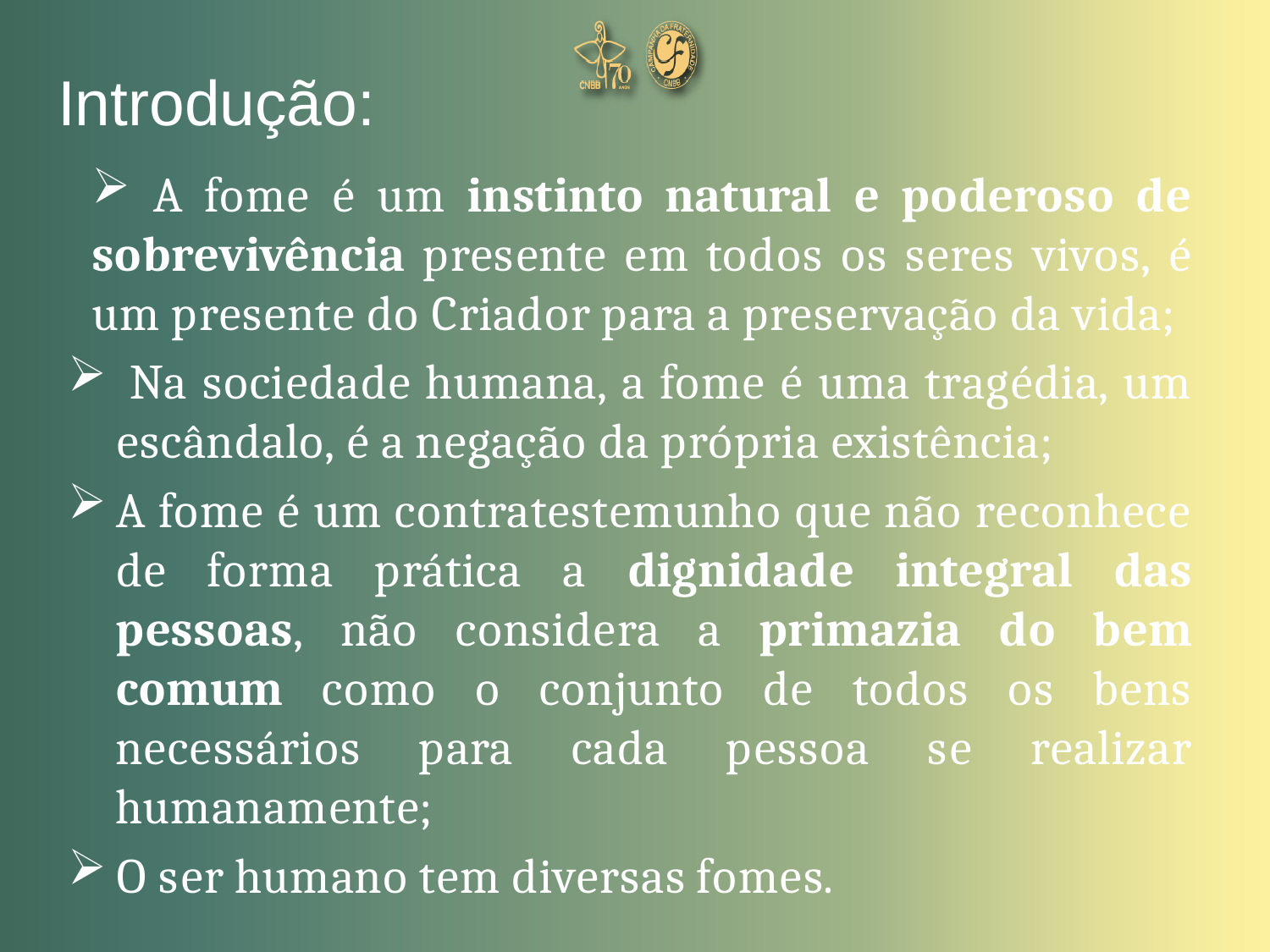

Introdução:
 A fome é um instinto natural e poderoso de sobrevivência presente em todos os seres vivos, é um presente do Criador para a preservação da vida;
 Na sociedade humana, a fome é uma tragédia, um escândalo, é a negação da própria existência;
A fome é um contratestemunho que não reconhece de forma prática a dignidade integral das pessoas, não considera a primazia do bem comum como o conjunto de todos os bens necessários para cada pessoa se realizar humanamente;
O ser humano tem diversas fomes.